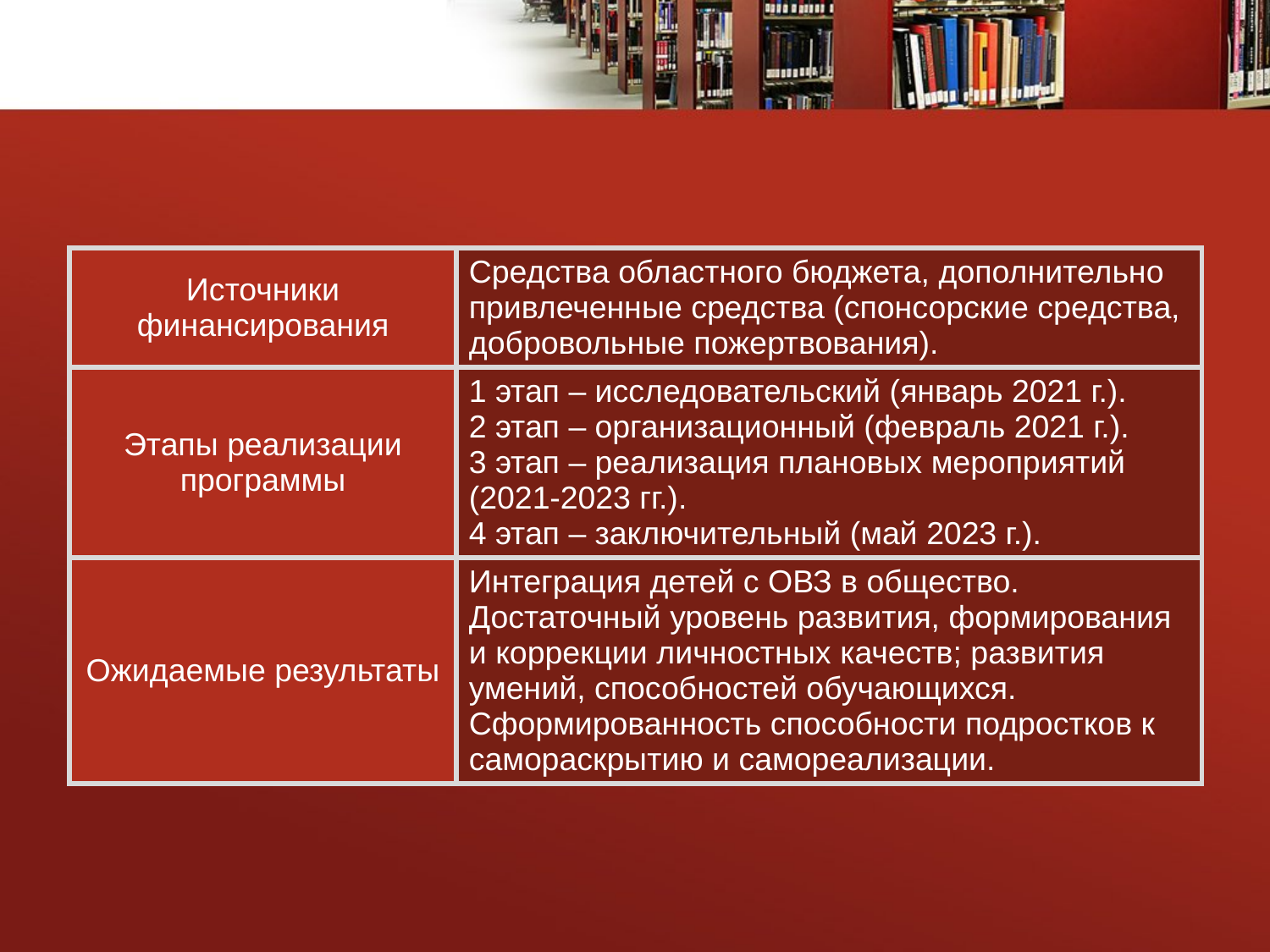

| Источники финансирования | Средства областного бюджета, дополнительно привлеченные средства (спонсорские средства, добровольные пожертвования). |
| --- | --- |
| Этапы реализации программы | 1 этап – исследовательский (январь 2021 г.). 2 этап – организационный (февраль 2021 г.). 3 этап – реализация плановых мероприятий (2021-2023 гг.). 4 этап – заключительный (май 2023 г.). |
| Ожидаемые результаты | Интеграция детей с ОВЗ в общество. Достаточный уровень развития, формирования и коррекции личностных качеств; развития умений, способностей обучающихся. Сформированность способности подростков к самораскрытию и самореализации. |